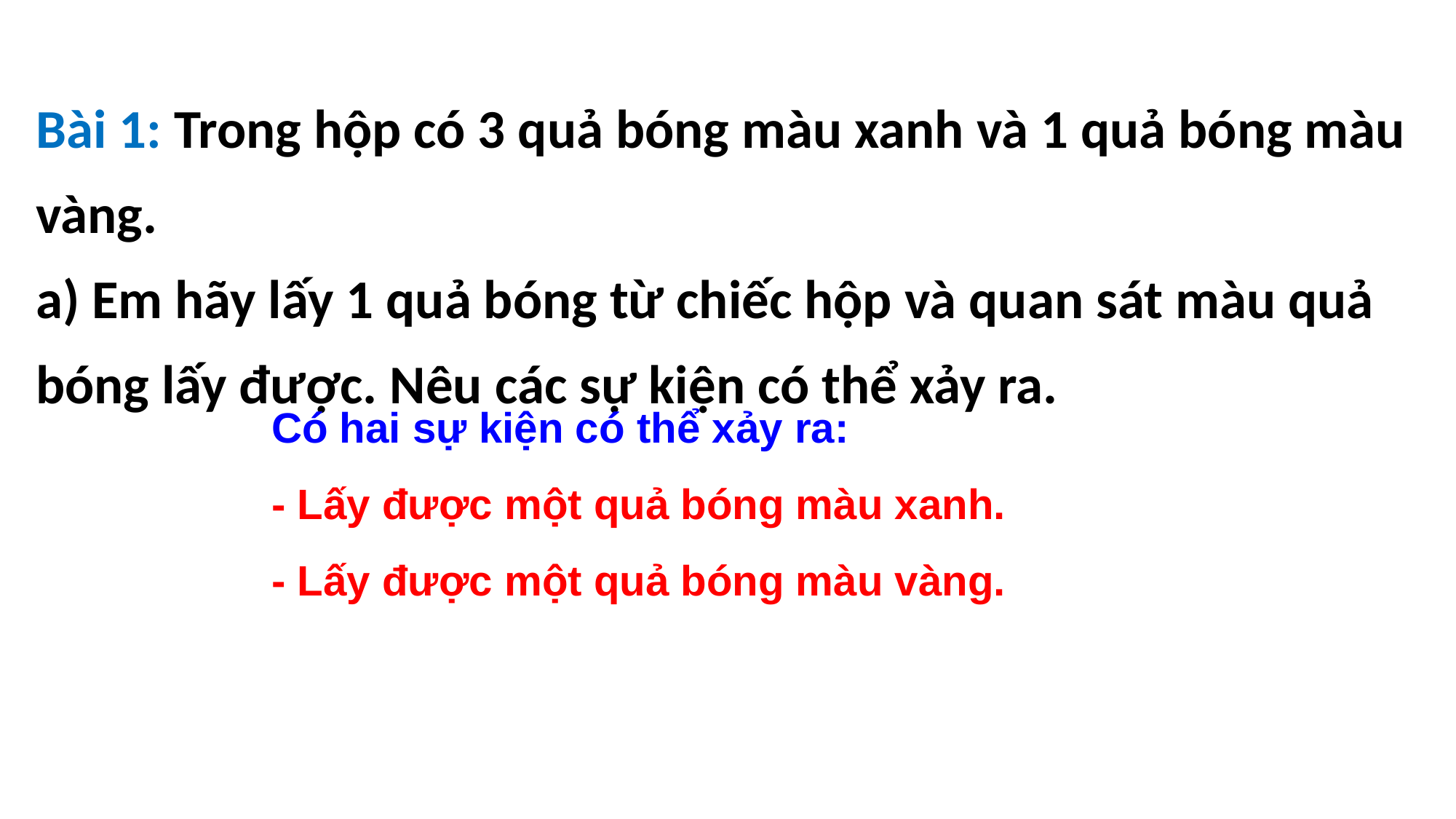

Bài 1: Trong hộp có 3 quả bóng màu xanh và 1 quả bóng màu vàng.
a) Em hãy lấy 1 quả bóng từ chiếc hộp và quan sát màu quả bóng lấy được. Nêu các sự kiện có thể xảy ra.
Có hai sự kiện có thể xảy ra:
- Lấy được một quả bóng màu xanh.
- Lấy được một quả bóng màu vàng.